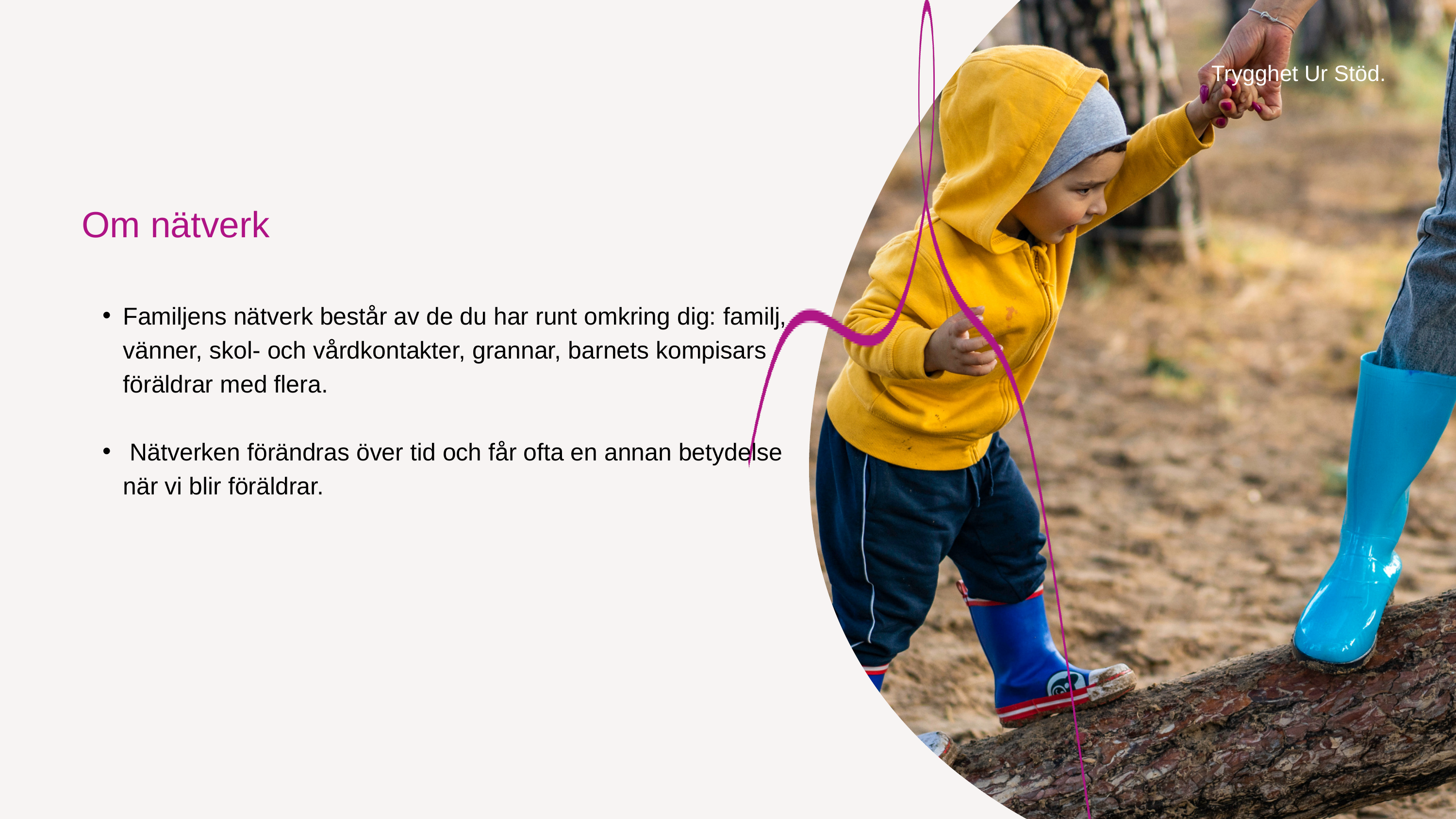

Trygghet Ur Stöd.
Om nätverk

Familjens nätverk består av de du har runt omkring dig:​ familj, vänner, skol- och vårdkontakter, grannar, barnets kompisars föräldrar med flera.

 Nätverken förändras över tid och får ofta en annan betydelse när vi blir föräldrar.